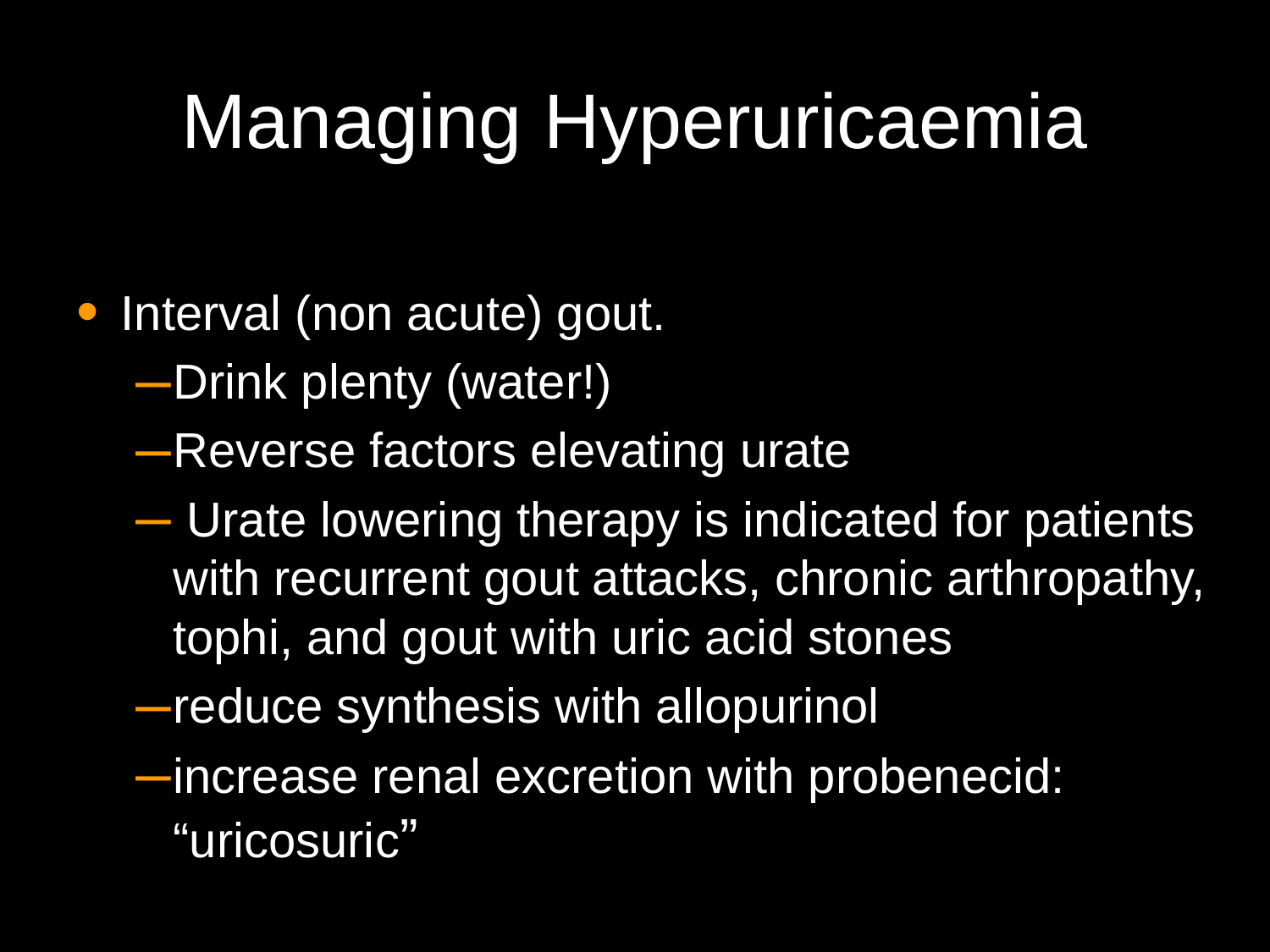

# Managing Hyperuricaemia
Interval (non acute) gout.
Drink plenty (water!)
Reverse factors elevating urate
 Urate lowering therapy is indicated for patients with recurrent gout attacks, chronic arthropathy, tophi, and gout with uric acid stones
reduce synthesis with allopurinol
increase renal excretion with probenecid: “uricosuric”